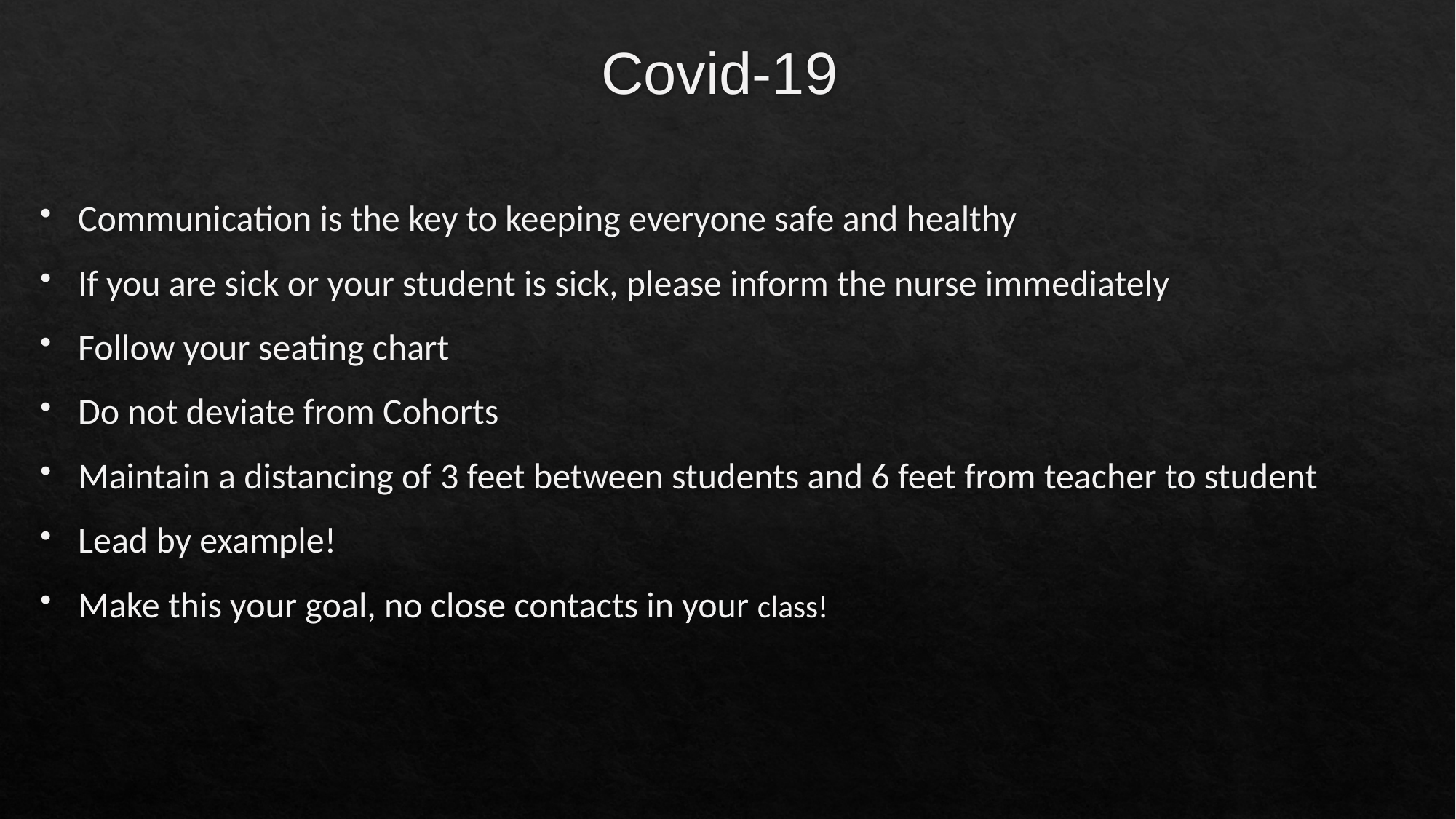

# Covid-19

Communication is the key to keeping everyone safe and healthy
If you are sick or your student is sick, please inform the nurse immediately
Follow your seating chart
Do not deviate from Cohorts
Maintain a distancing of 3 feet between students and 6 feet from teacher to student
Lead by example!
Make this your goal, no close contacts in your class!